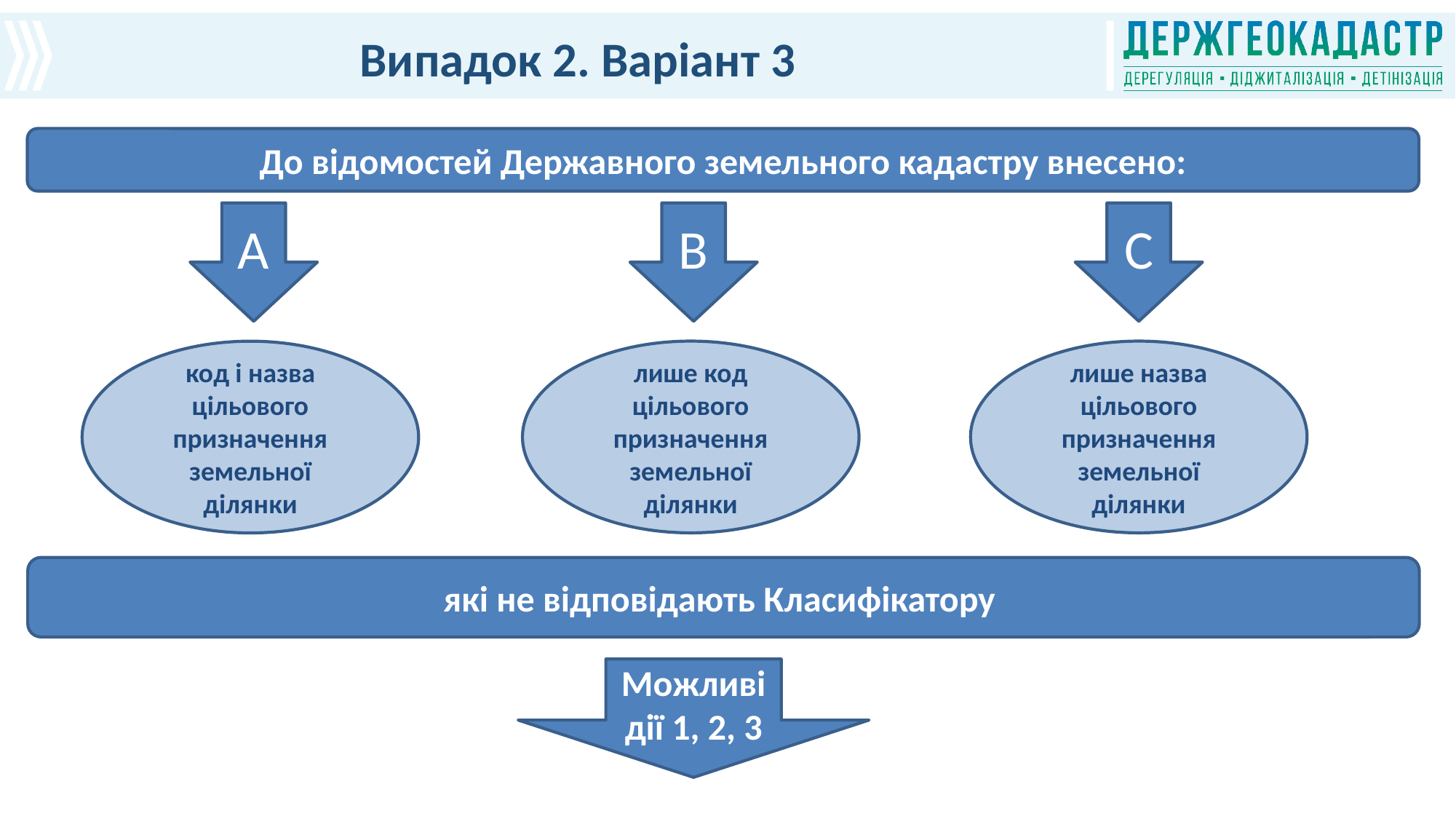

# Випадок 2. Варіант 3
До відомостей Державного земельного кадастру внесено:
А
В
С
лише код цільового призначення земельної ділянки
лише назва цільового призначення земельної ділянки
код і назва цільового призначення земельної ділянки
які не відповідають Класифікатору
Можливі дії 1, 2, 3